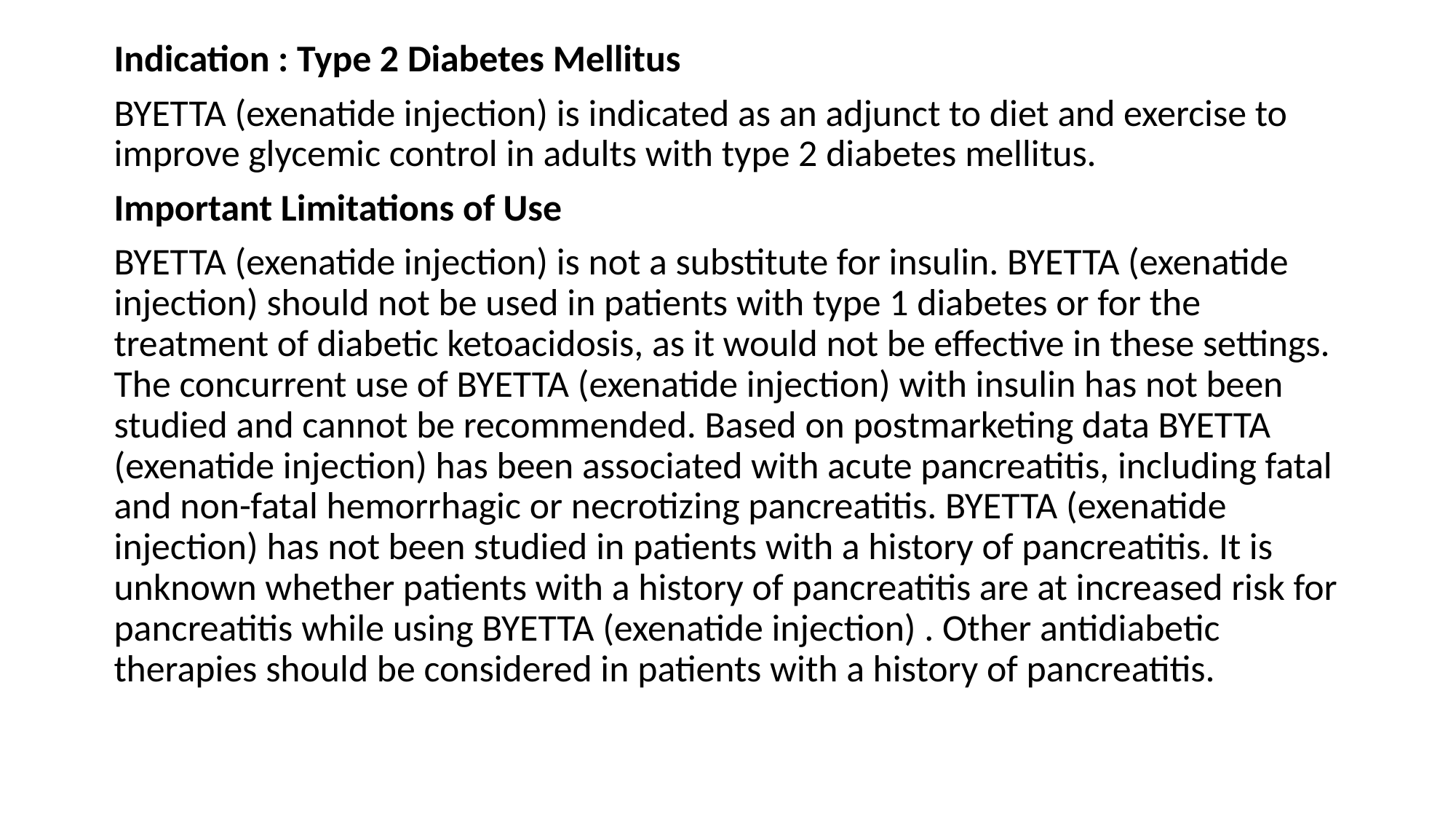

Indication : Type 2 Diabetes Mellitus
BYETTA (exenatide injection) is indicated as an adjunct to diet and exercise to improve glycemic control in adults with type 2 diabetes mellitus.
Important Limitations of Use
BYETTA (exenatide injection) is not a substitute for insulin. BYETTA (exenatide injection) should not be used in patients with type 1 diabetes or for the treatment of diabetic ketoacidosis, as it would not be effective in these settings. The concurrent use of BYETTA (exenatide injection) with insulin has not been studied and cannot be recommended. Based on postmarketing data BYETTA (exenatide injection) has been associated with acute pancreatitis, including fatal and non-fatal hemorrhagic or necrotizing pancreatitis. BYETTA (exenatide injection) has not been studied in patients with a history of pancreatitis. It is unknown whether patients with a history of pancreatitis are at increased risk for pancreatitis while using BYETTA (exenatide injection) . Other antidiabetic therapies should be considered in patients with a history of pancreatitis.